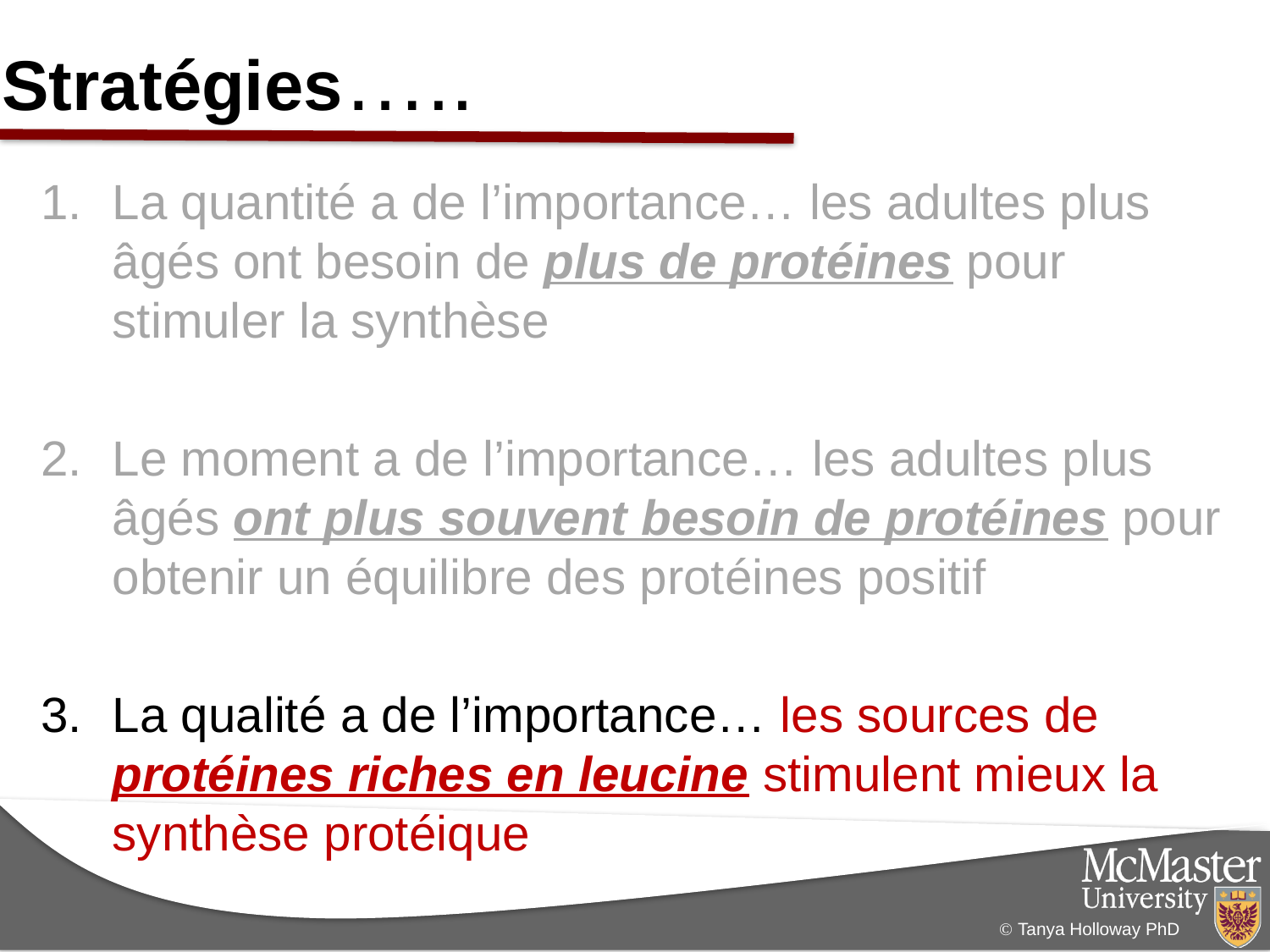

Stratégies…..
La quantité a de l’importance… les adultes plus âgés ont besoin de plus de protéines pour stimuler la synthèse

Le moment a de l’importance… les adultes plus âgés ont plus souvent besoin de protéines pour obtenir un équilibre des protéines positif

La qualité a de l’importance… les sources de protéines riches en leucine stimulent mieux la synthèse protéique